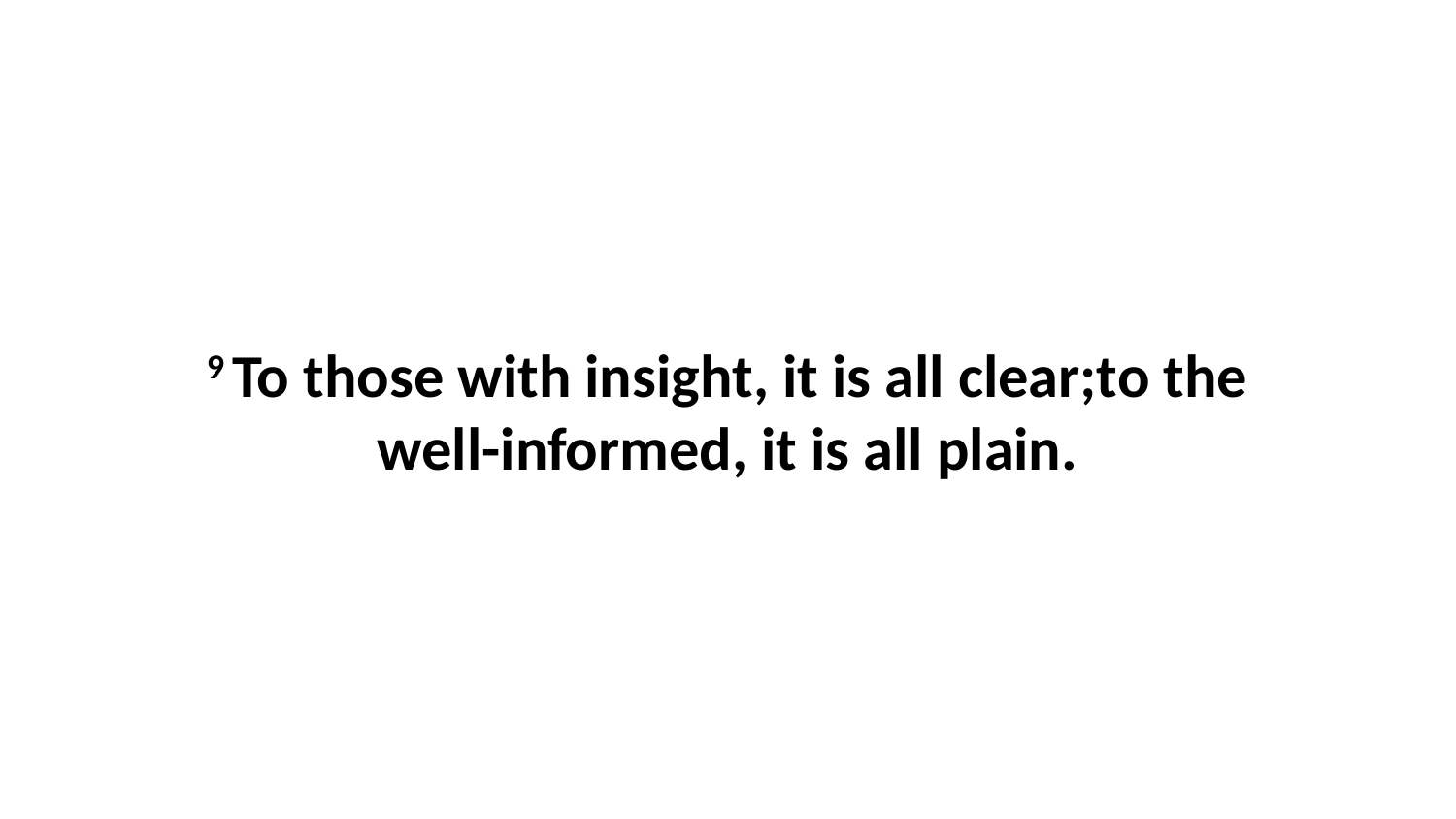

9 To those with insight, it is all clear;to the well-informed, it is all plain.